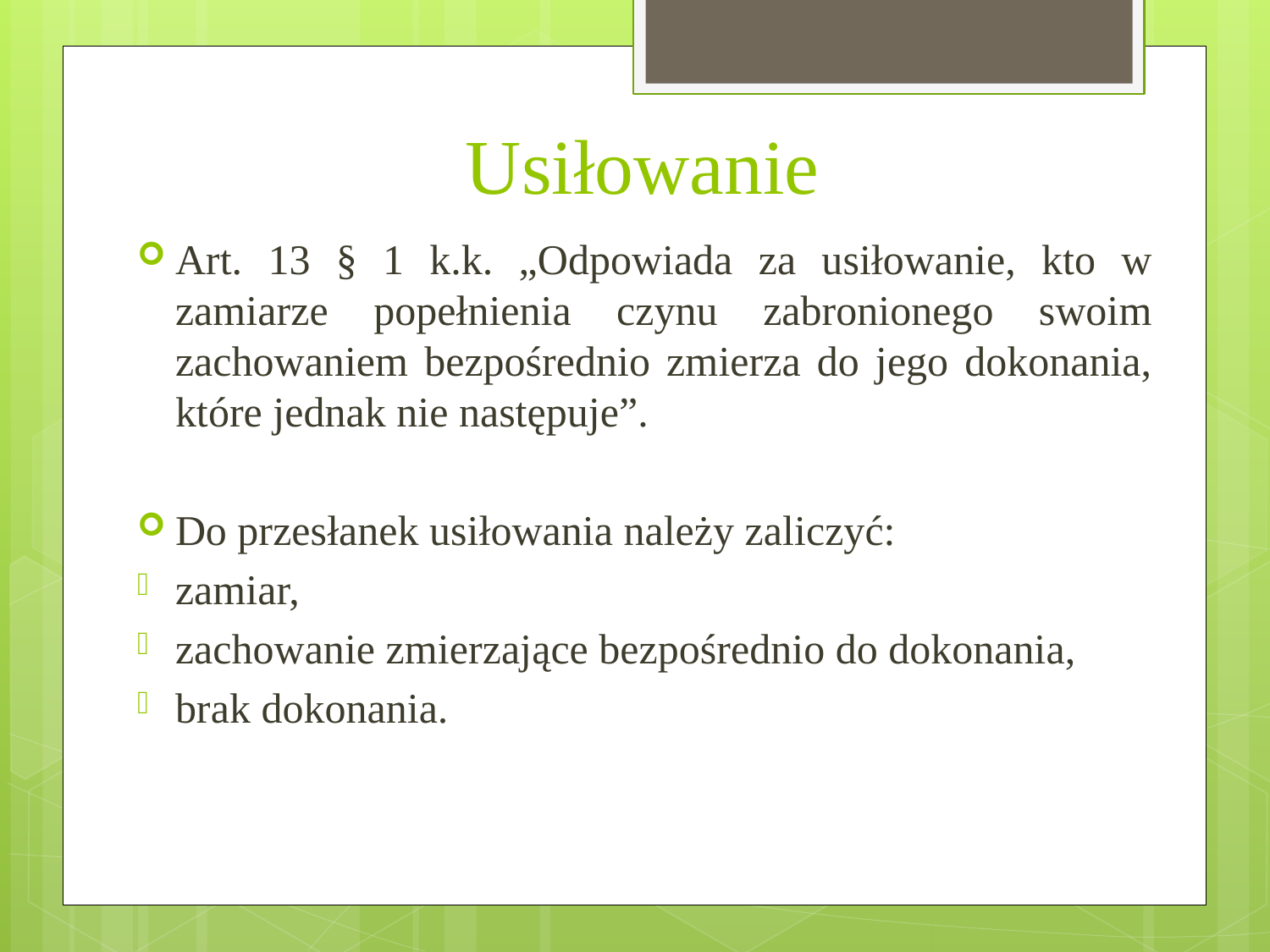

# Usiłowanie
Art. 13 § 1 k.k. „Odpowiada za usiłowanie, kto w zamiarze popełnienia czynu zabronionego swoim zachowaniem bezpośrednio zmierza do jego dokonania, które jednak nie następuje”.

Do przesłanek usiłowania należy zaliczyć:
zamiar,
zachowanie zmierzające bezpośrednio do dokonania,
brak dokonania.